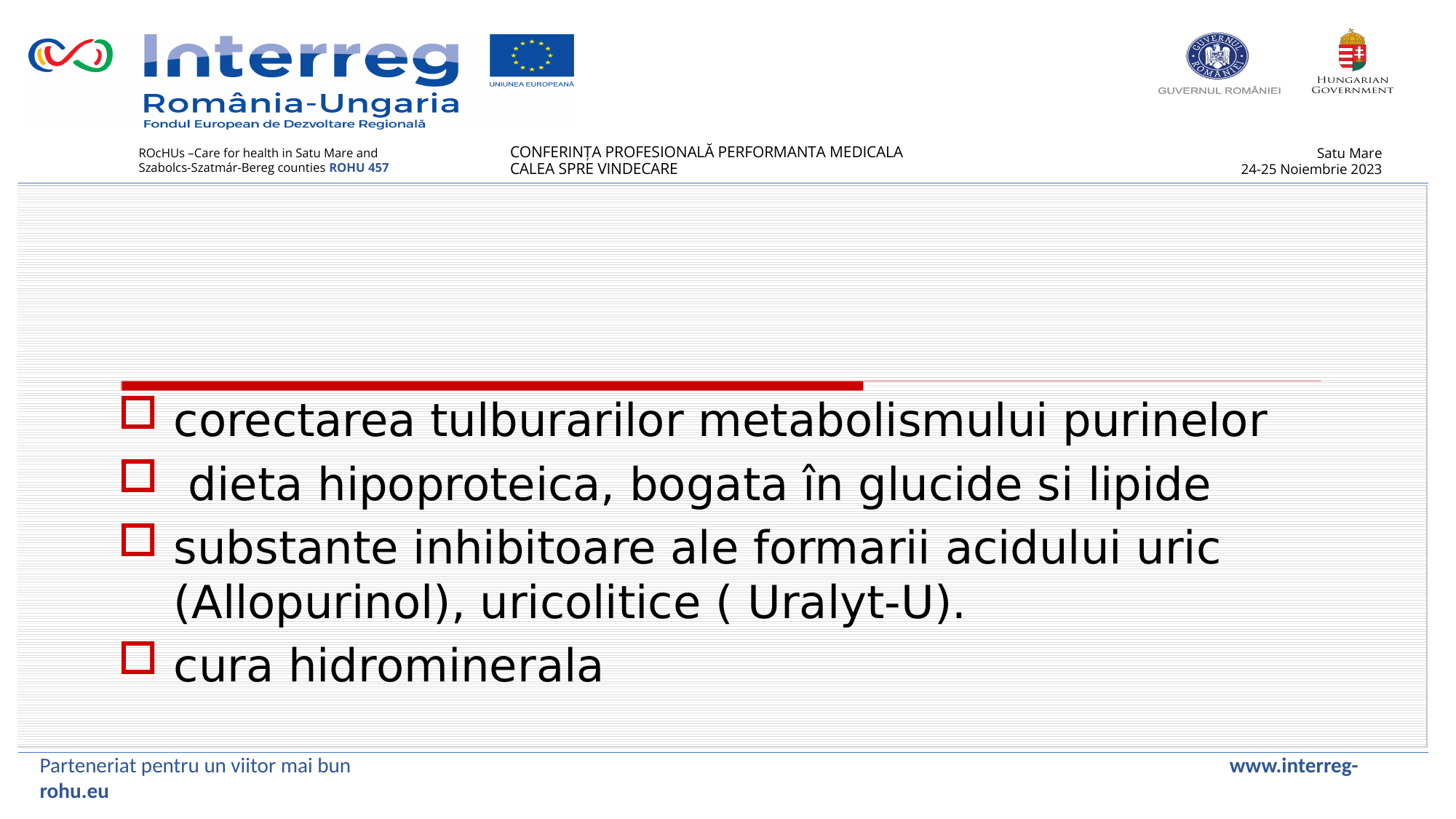

corectarea tulburarilor metabolismului purinelor
 dieta hipoproteica, bogata în glucide si lipide
substante inhibitoare ale formarii acidului uric (Allopurinol), uricolitice ( Uralyt-U).
cura hidrominerala

Parteneriat pentru un viitor mai bun                                                                                                                                                                                                                  www.interreg-rohu.eu